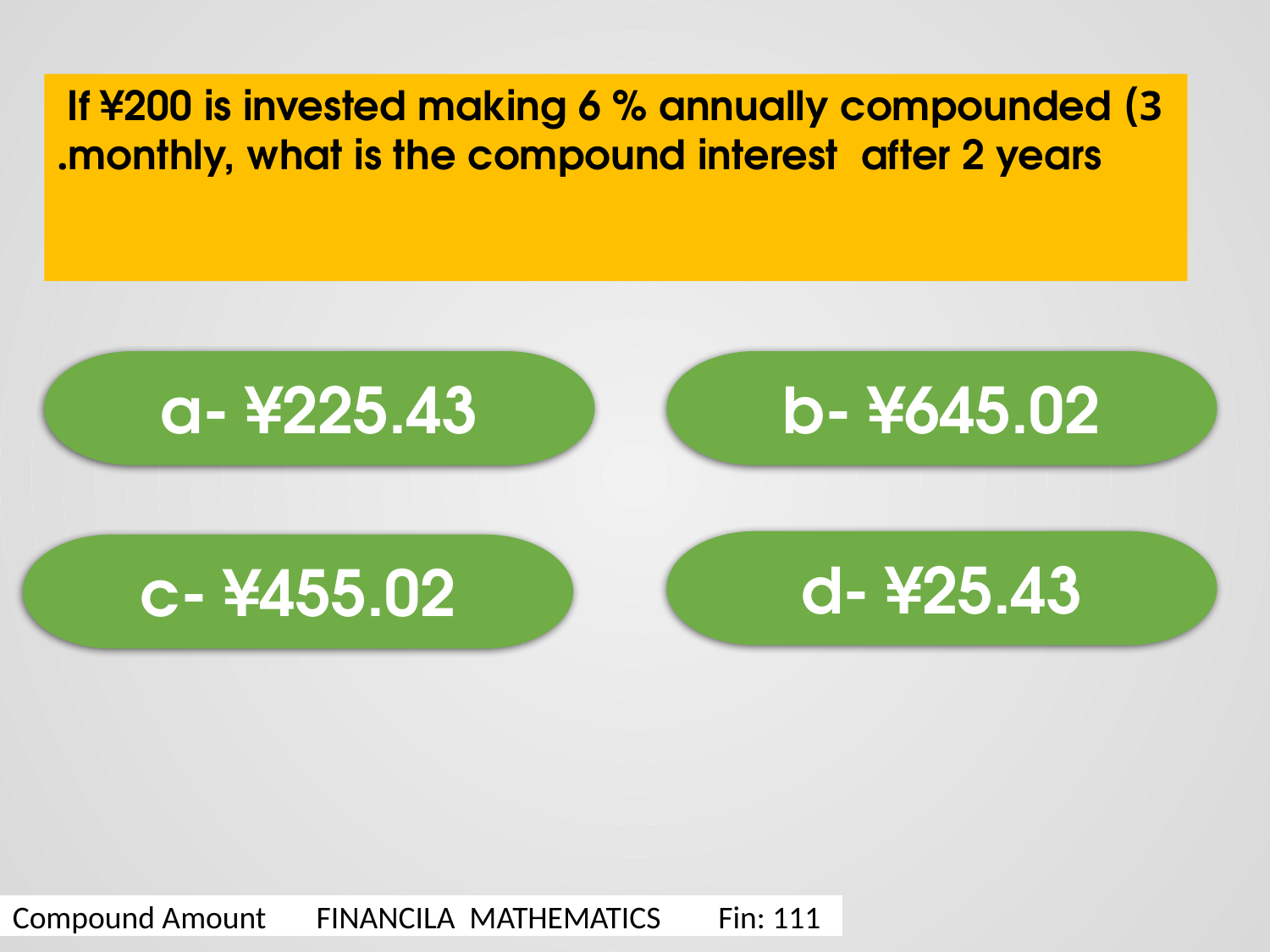

3) If ¥200 is invested making 6 % annually compounded
     monthly, what is the compound interest  after 2 years.

a- ¥225.43
b- ¥645.02
d- ¥25.43
c- ¥455.02
Compound Amount       FINANCILA  MATHEMATICS        Fin: 111